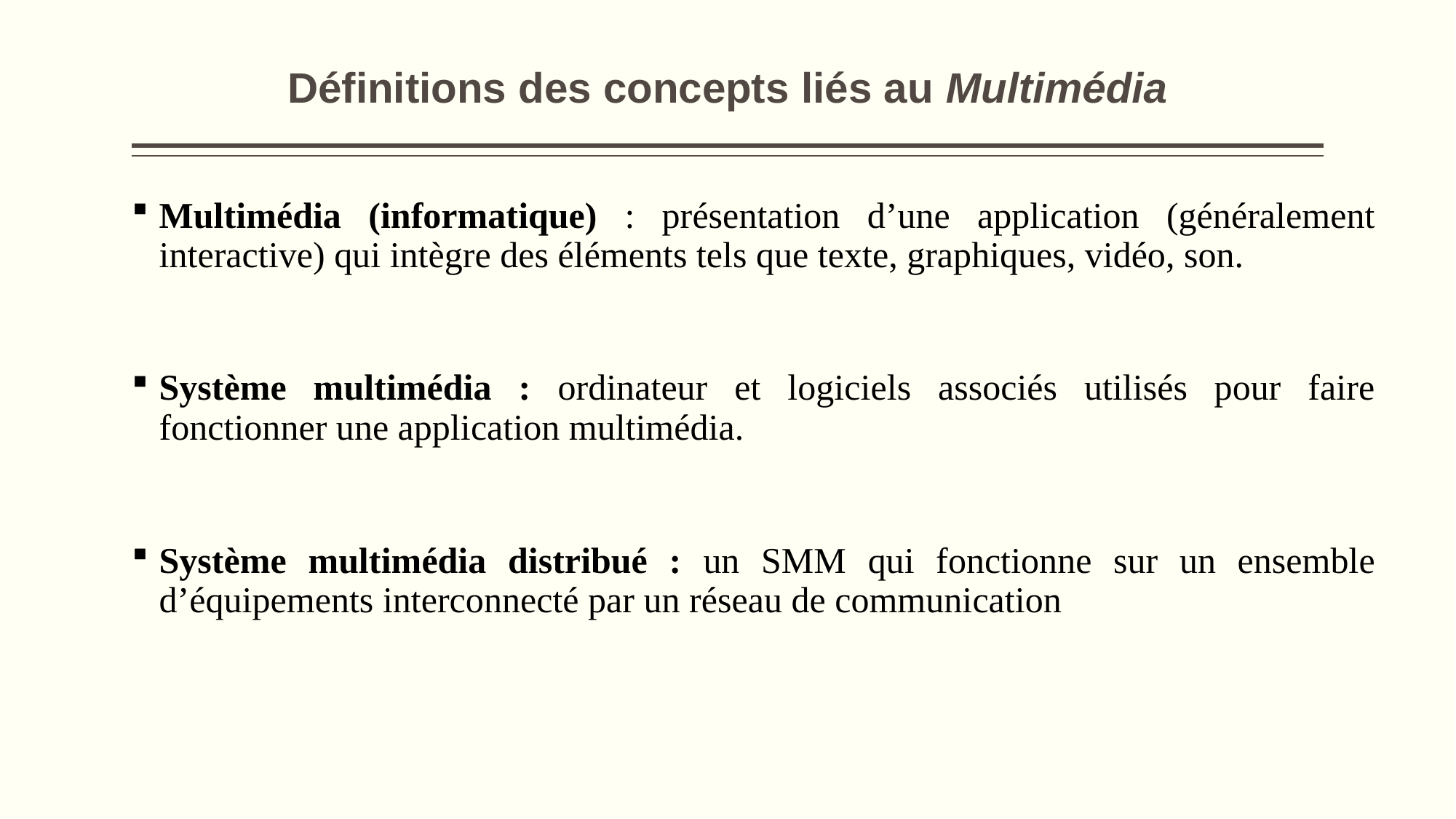

# Définitions des concepts liés au Multimédia
Multimédia (informatique) : présentation d’une application (généralement interactive) qui intègre des éléments tels que texte, graphiques, vidéo, son.

Système multimédia : ordinateur et logiciels associés utilisés pour faire fonctionner une application multimédia.

Système multimédia distribué : un SMM qui fonctionne sur un ensemble d’équipements interconnecté par un réseau de communication